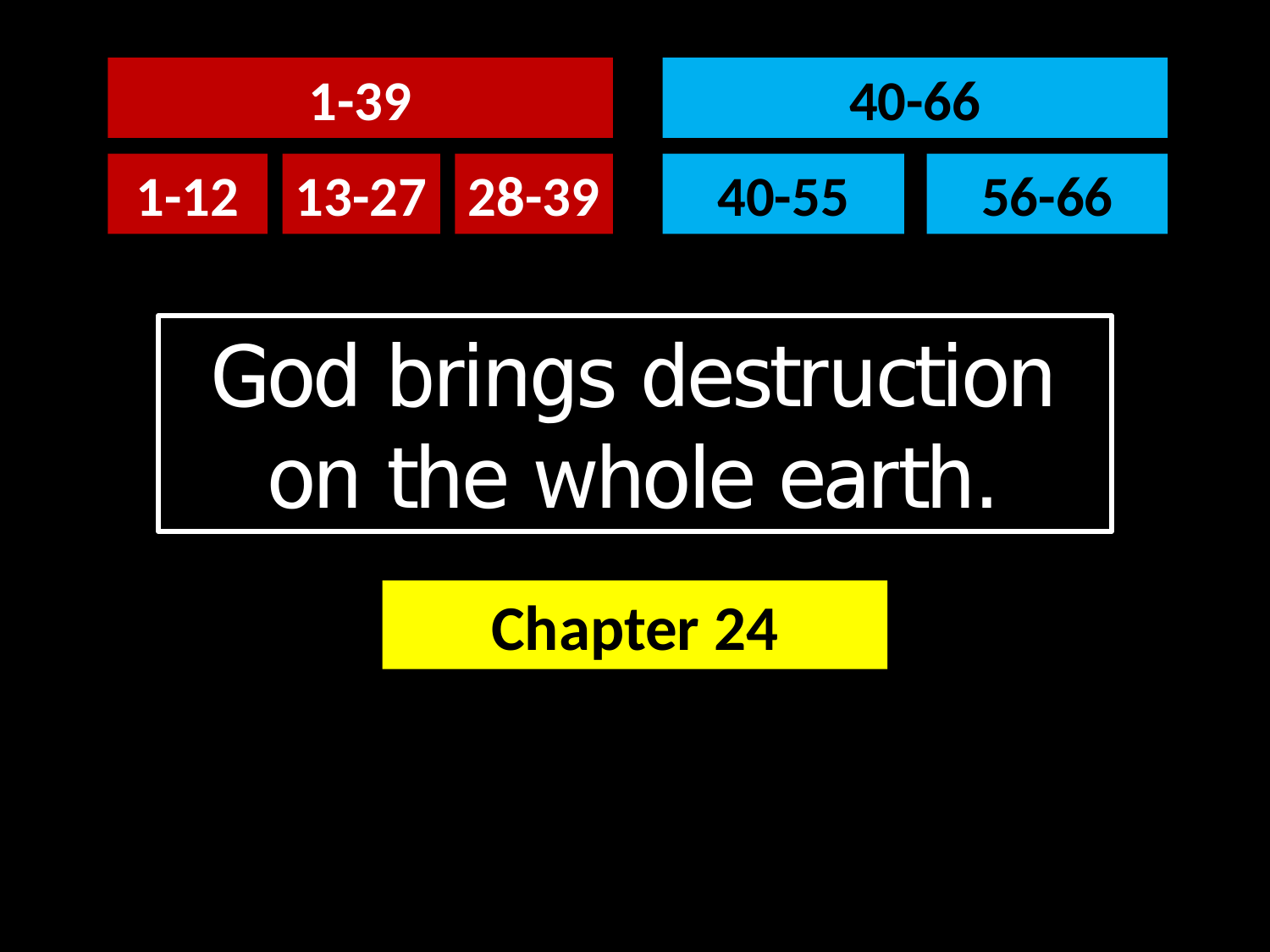

40-66
1-39
56-66
40-55
1-12
13-27
28-39
God brings destruction on the whole earth.
Chapter 24